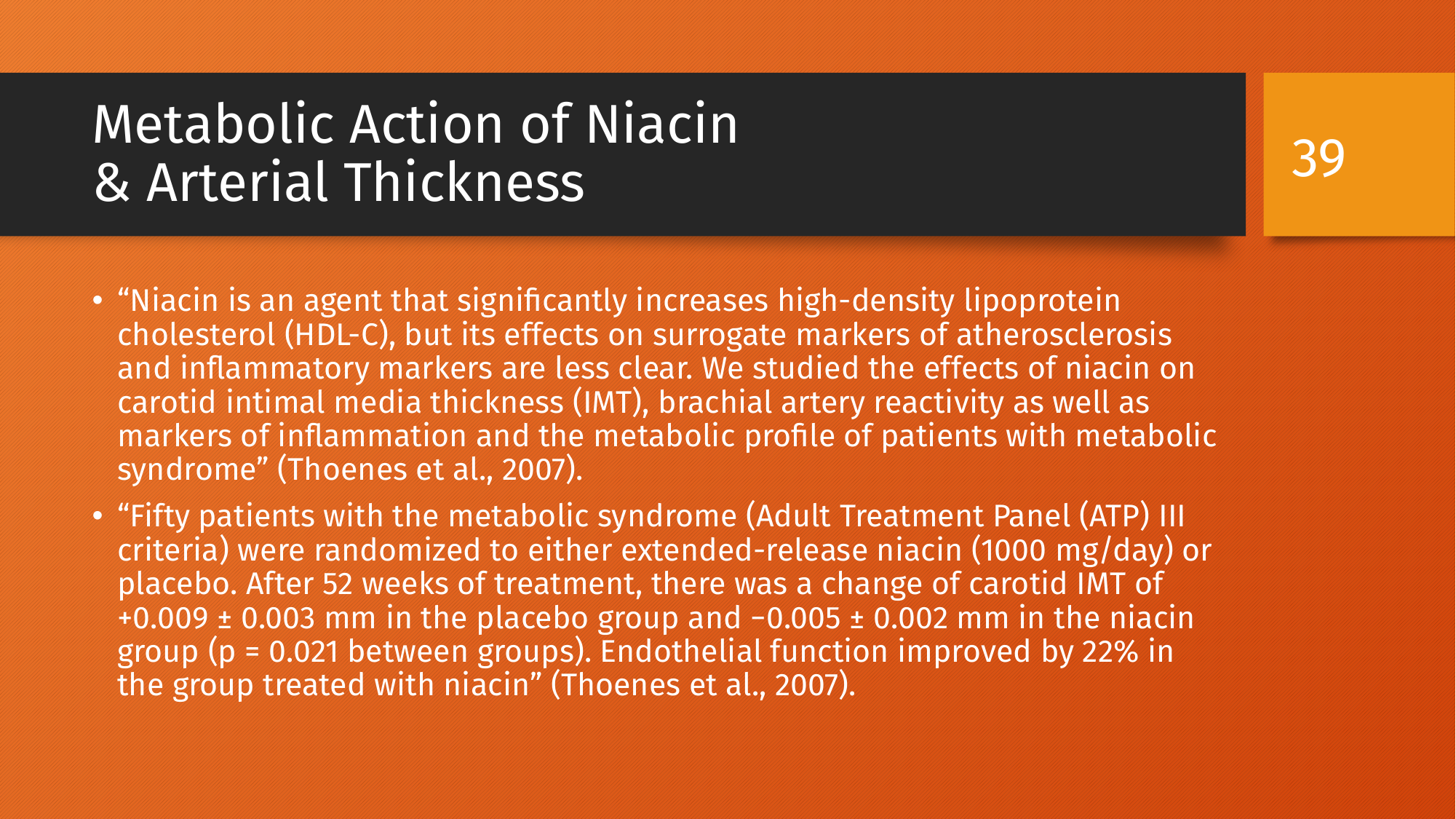

39
# Metabolic Action of Niacin & Arterial Thickness
“Niacin is an agent that significantly increases high-density lipoprotein cholesterol (HDL-C), but its effects on surrogate markers of atherosclerosis and inflammatory markers are less clear. We studied the effects of niacin on carotid intimal media thickness (IMT), brachial artery reactivity as well as markers of inflammation and the metabolic profile of patients with metabolic syndrome” (Thoenes et al., 2007).
“Fifty patients with the metabolic syndrome (Adult Treatment Panel (ATP) III criteria) were randomized to either extended-release niacin (1000 mg/day) or placebo. After 52 weeks of treatment, there was a change of carotid IMT of +0.009 ± 0.003 mm in the placebo group and −0.005 ± 0.002 mm in the niacin group (p = 0.021 between groups). Endothelial function improved by 22% in the group treated with niacin” (Thoenes et al., 2007).